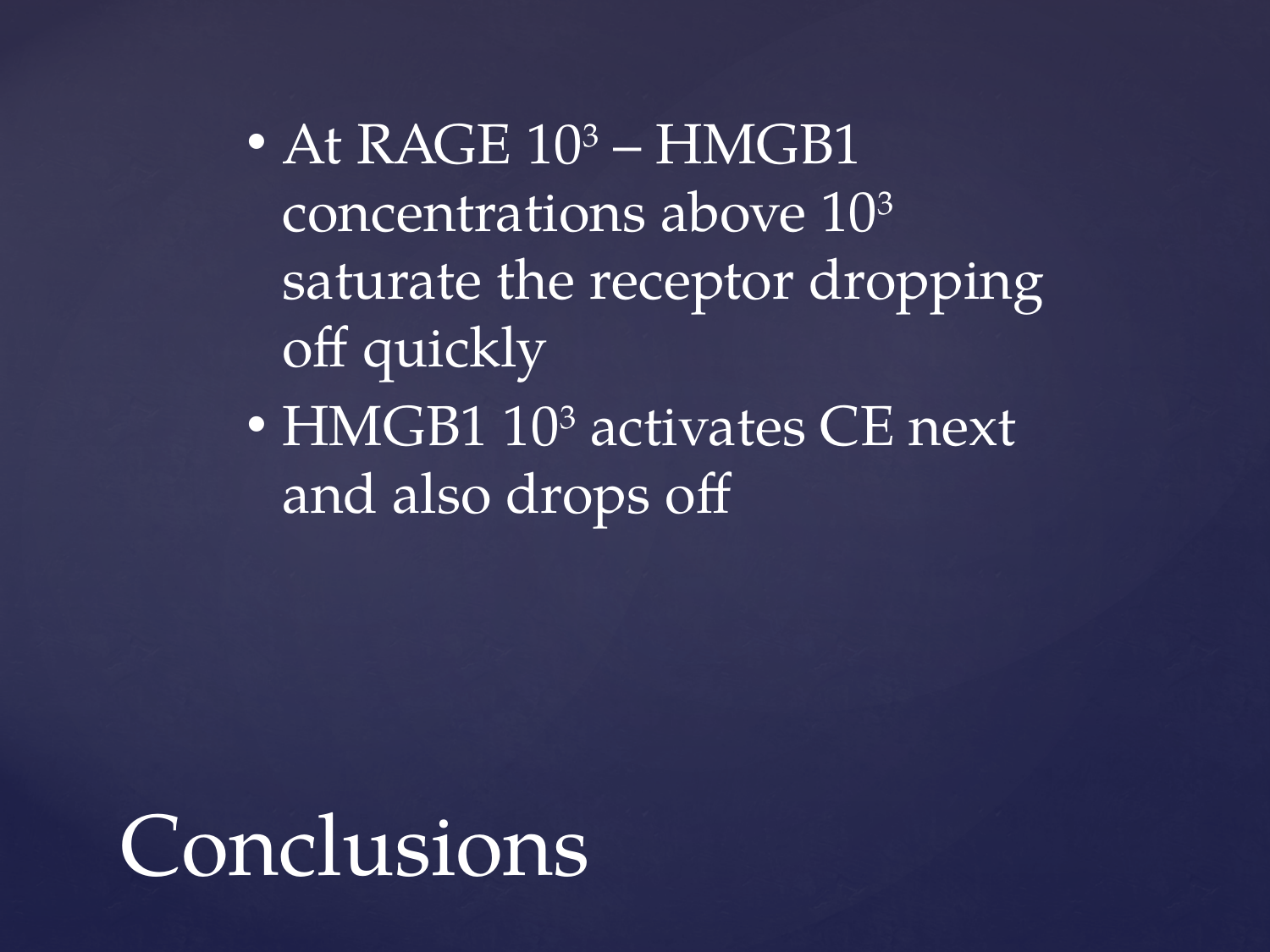

At RAGE 103 – HMGB1 concentrations above 103 saturate the receptor dropping off quickly
HMGB1 103 activates CE next and also drops off

# Conclusions